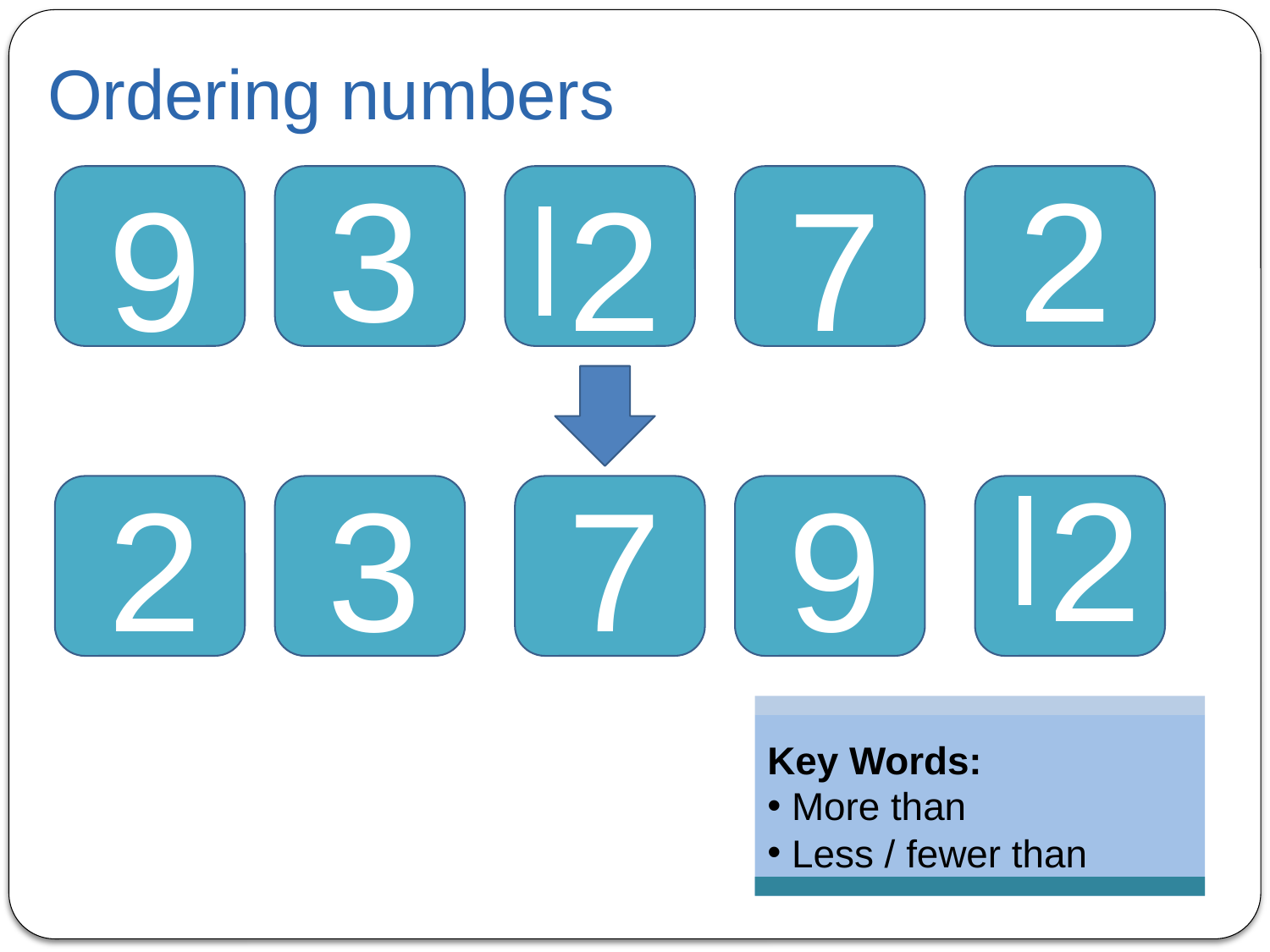

# Ordering numbers
3
2
9
2
7

2
2
3
7
9

Key Words:
 More than
 Less / fewer than